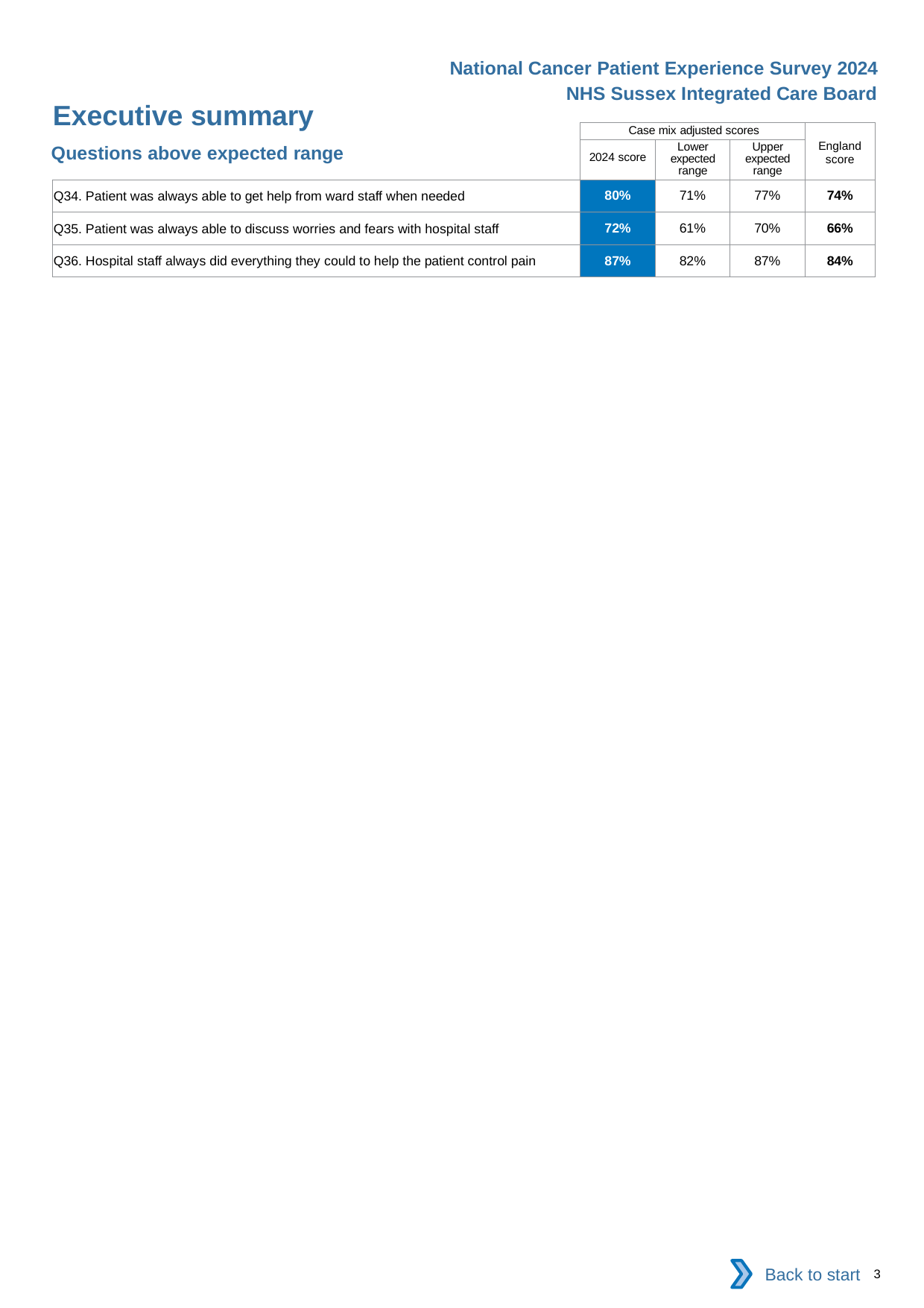

National Cancer Patient Experience Survey 2024
NHS Sussex Integrated Care Board
Executive summary
|  | Case mix adjusted scores |  |  | England score |
| --- | --- | --- | --- | --- |
|  | 2024 score | Lower expected range | Upper expected range |  |
| Q34. Patient was always able to get help from ward staff when needed | 80% | 71% | 77% | 74% |
| Q35. Patient was always able to discuss worries and fears with hospital staff | 72% | 61% | 70% | 66% |
| Q36. Hospital staff always did everything they could to help the patient control pain | 87% | 82% | 87% | 84% |
Questions above expected range
Back to start

3